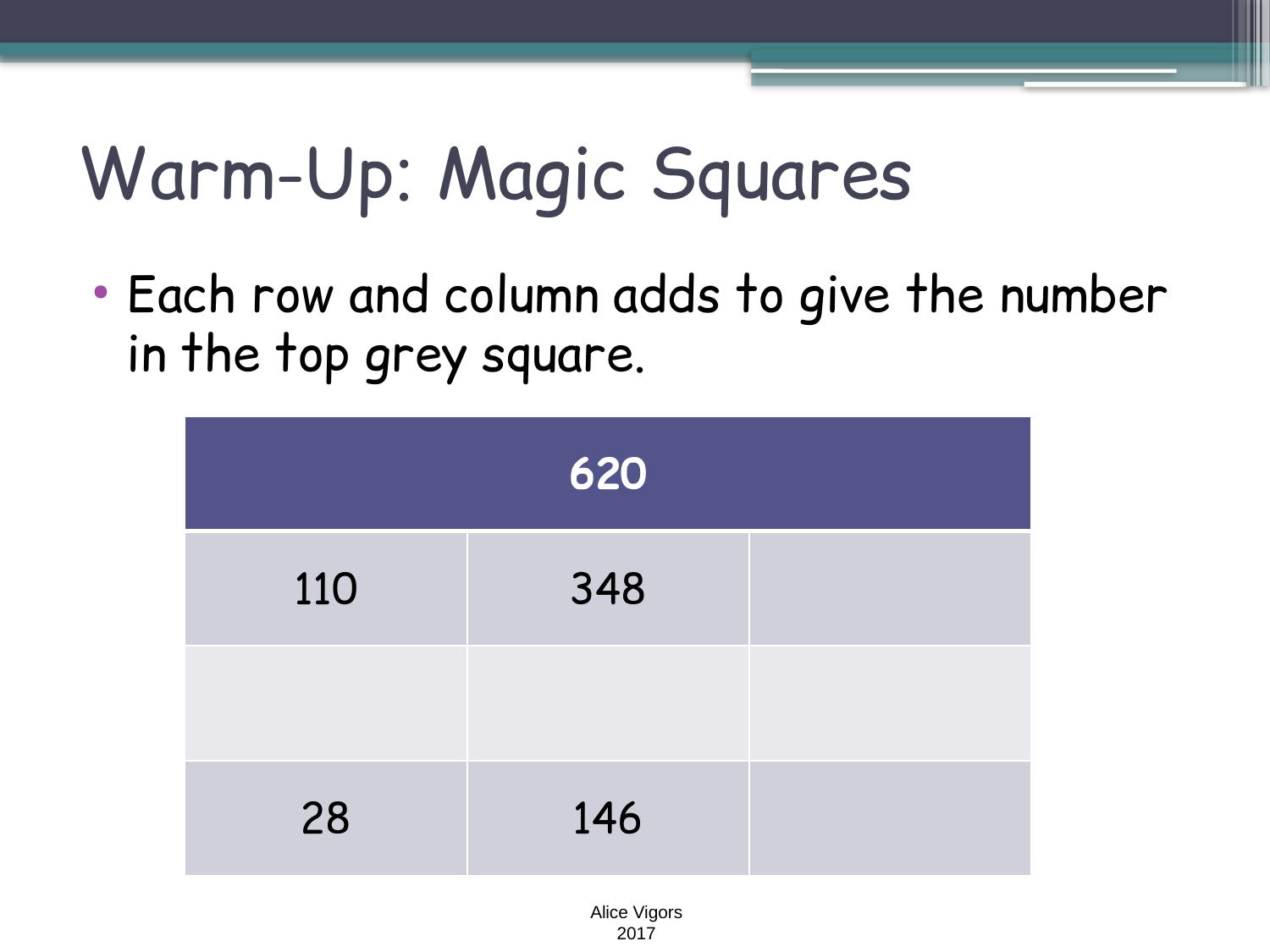

# Warm-Up: Magic Squares
Each row and column adds to give the number in the top grey square.
| 620 |  |  |
| --- | --- | --- |
| 110 | 348 |  |
|  |  |  |
| 28 | 146 |  |
Alice Vigors 2017